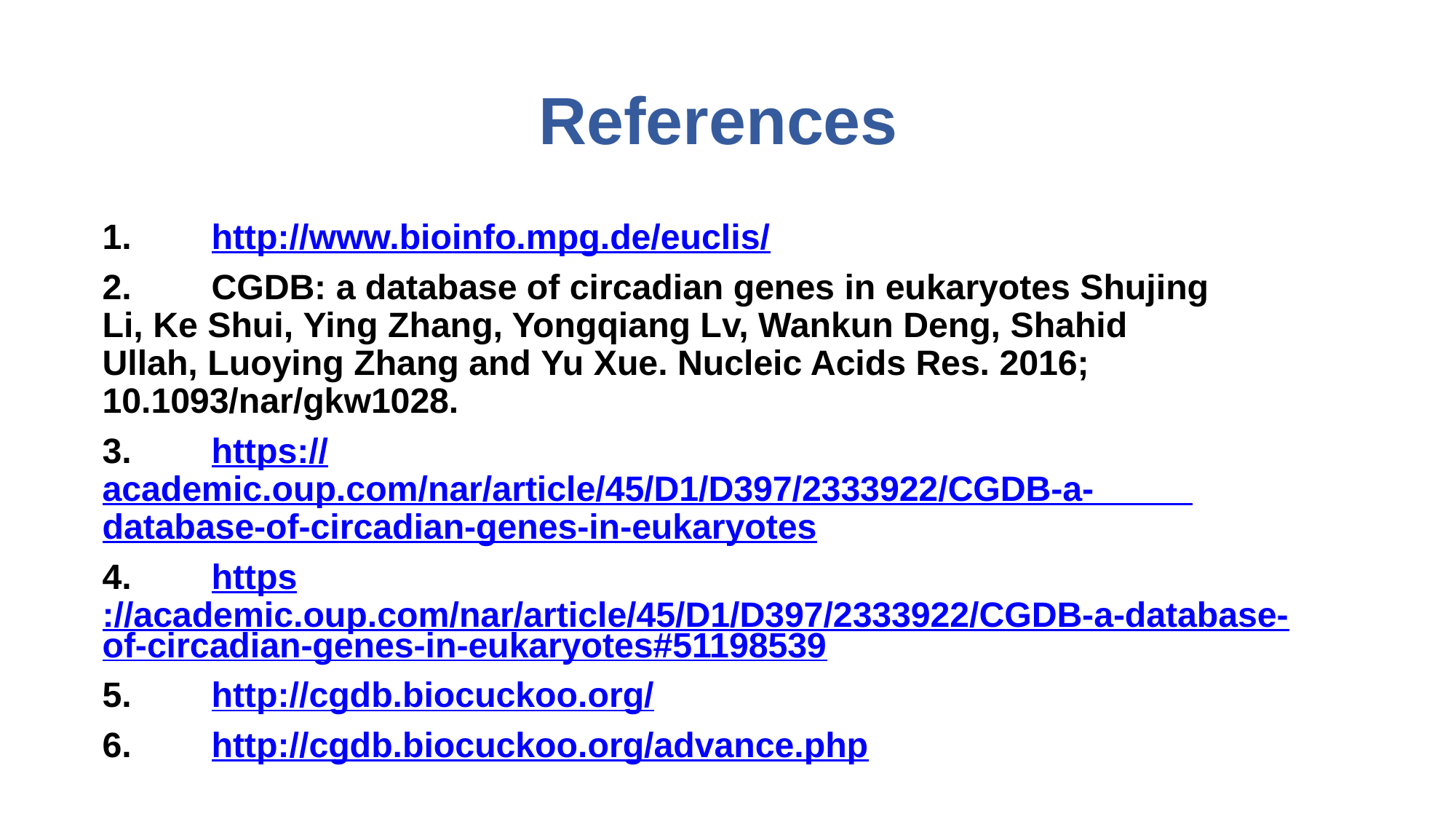

# References
1.	http://www.bioinfo.mpg.de/euclis/
2.	CGDB: a database of circadian genes in eukaryotes Shujing Li, Ke Shui, Ying Zhang, Yongqiang Lv, Wankun Deng, Shahid Ullah, Luoying Zhang and Yu Xue. Nucleic Acids Res. 2016; 10.1093/nar/gkw1028.
3.	https://academic.oup.com/nar/article/45/D1/D397/2333922/CGDB-a-          database-of-circadian-genes-in-eukaryotes
4.	https://academic.oup.com/nar/article/45/D1/D397/2333922/CGDB-a-database-of-circadian-genes-in-eukaryotes#51198539
5.	http://cgdb.biocuckoo.org/
6.	http://cgdb.biocuckoo.org/advance.php